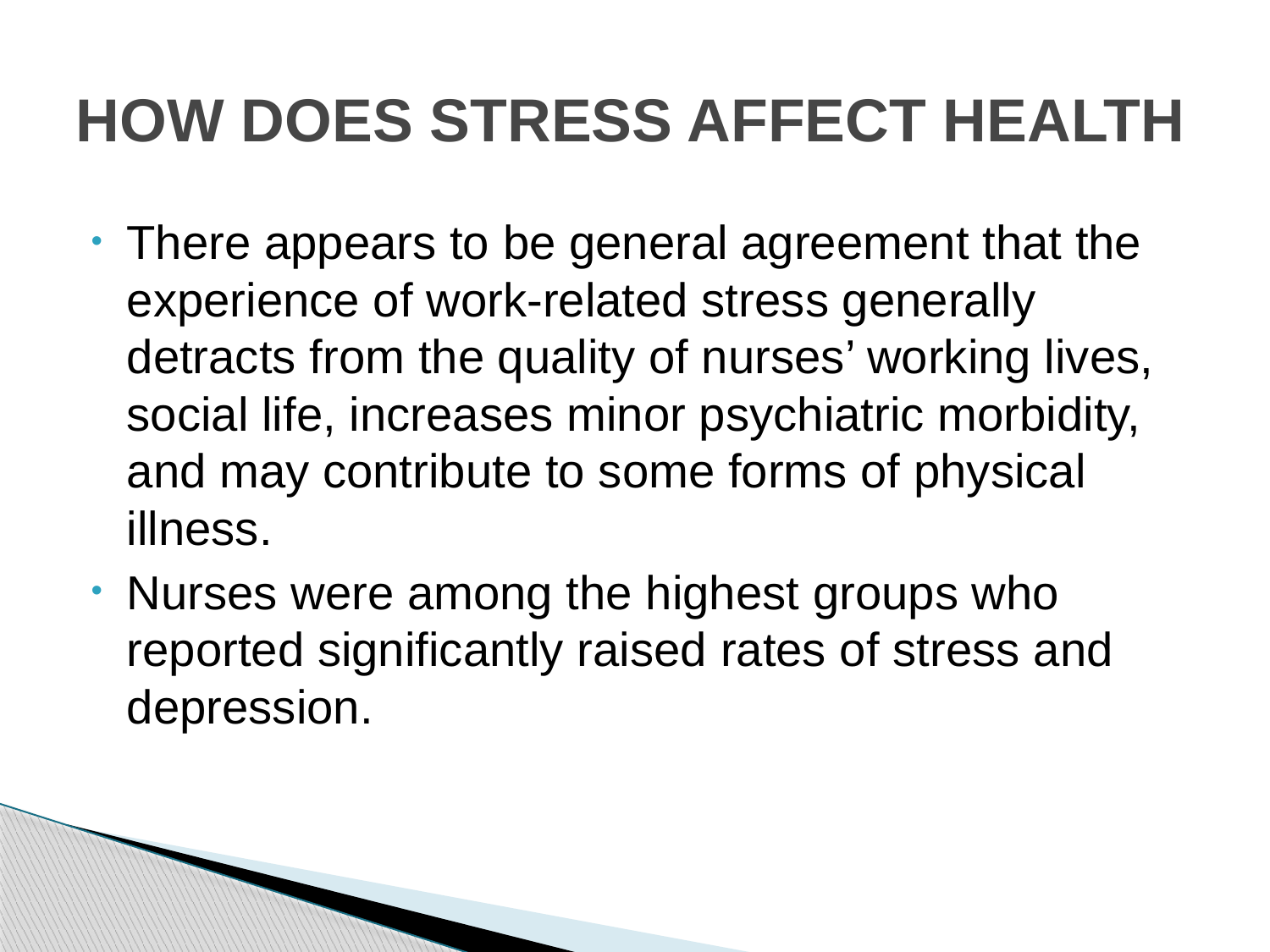

# HOW DOES STRESS AFFECT HEALTH
There appears to be general agreement that the experience of work-related stress generally detracts from the quality of nurses’ working lives, social life, increases minor psychiatric morbidity, and may contribute to some forms of physical illness.
Nurses were among the highest groups who reported significantly raised rates of stress and depression.